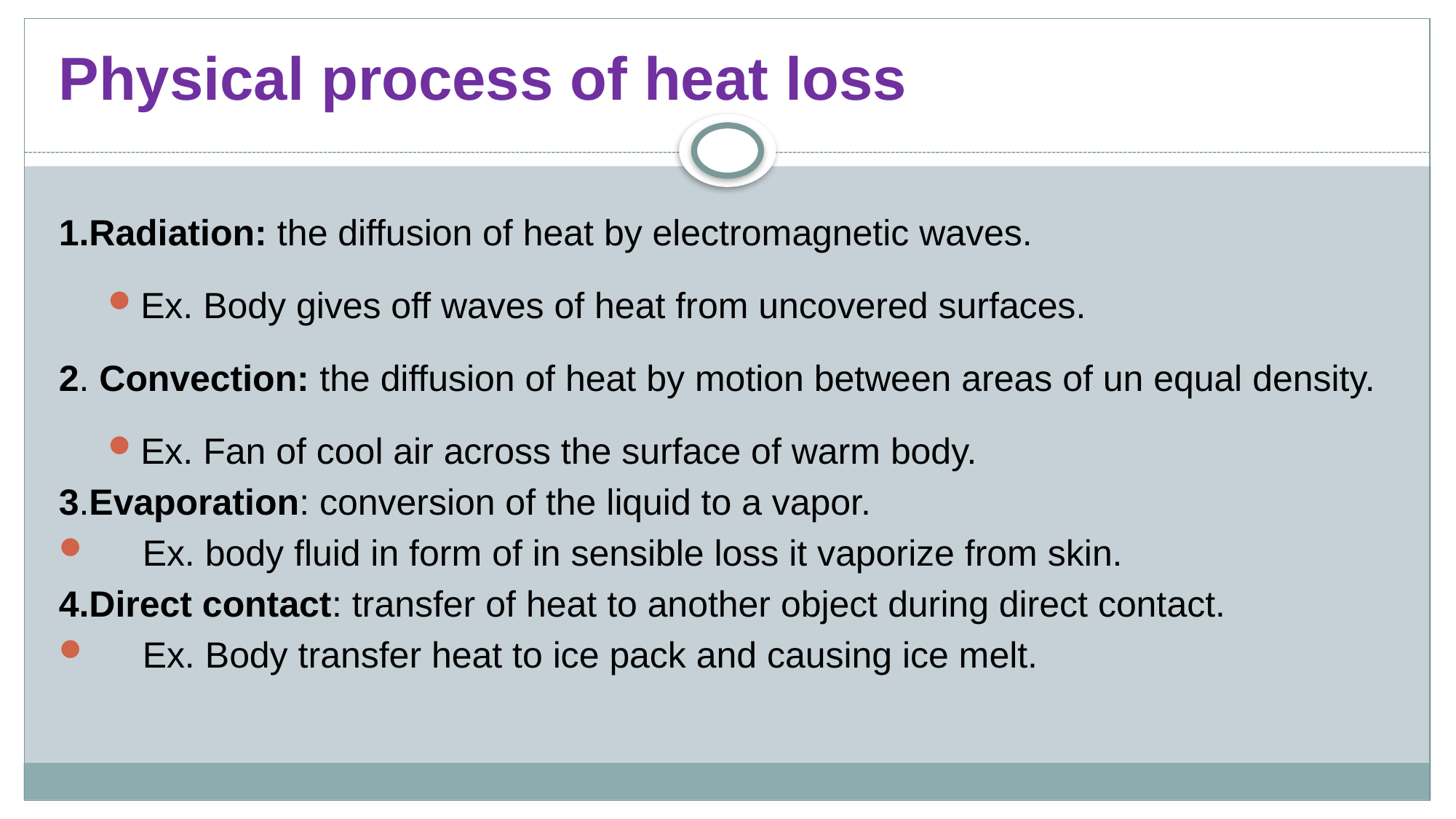

# Physical process of heat loss
1.Radiation: the diffusion of heat by electromagnetic waves.
Ex. Body gives off waves of heat from uncovered surfaces.
2. Convection: the diffusion of heat by motion between areas of un equal density.
Ex. Fan of cool air across the surface of warm body.
3.Evaporation: conversion of the liquid to a vapor.
     Ex. body fluid in form of in sensible loss it vaporize from skin.
4.Direct contact: transfer of heat to another object during direct contact.
     Ex. Body transfer heat to ice pack and causing ice melt.